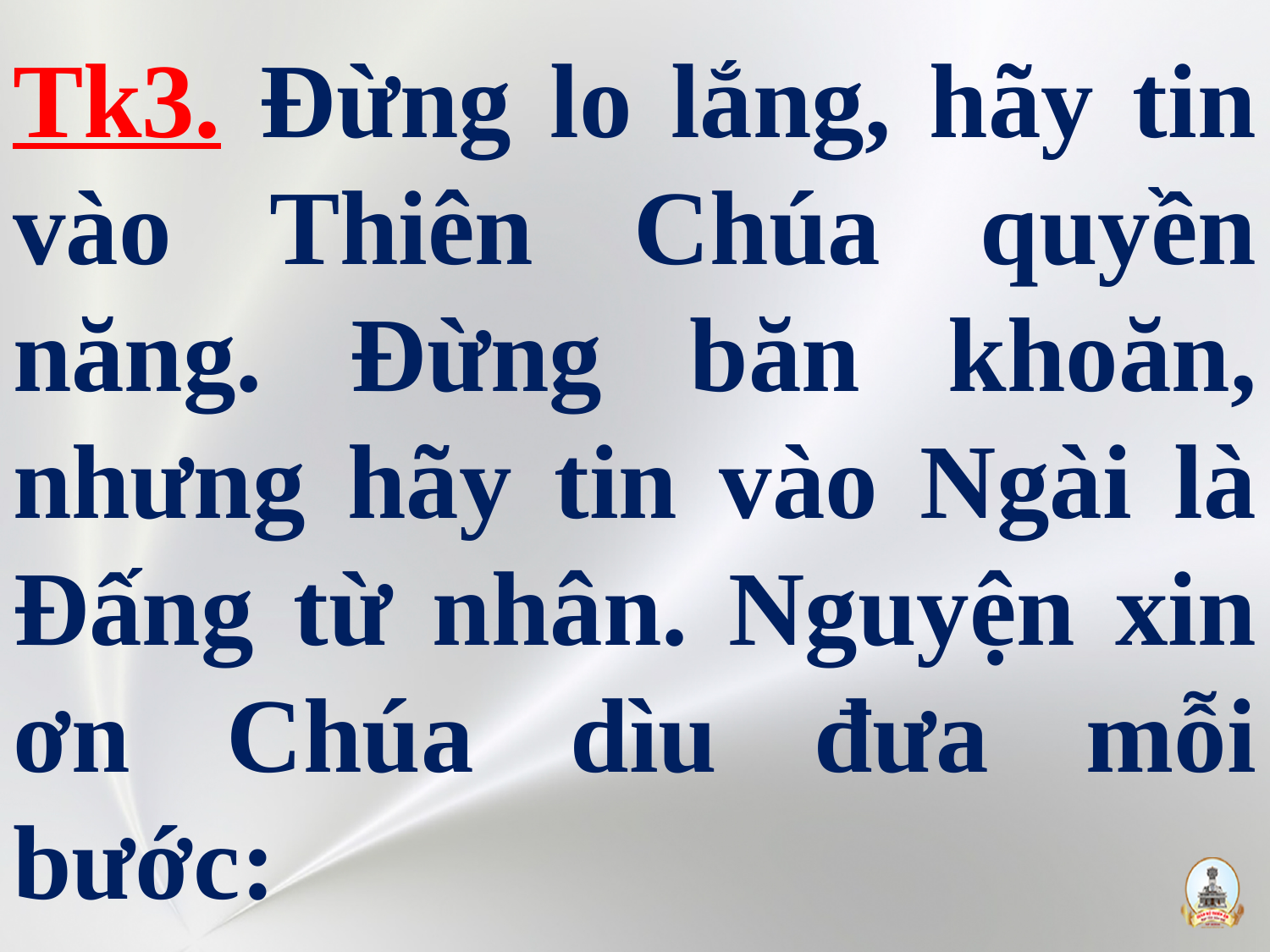

# Tk3. Đừng lo lắng, hãy tin vào Thiên Chúa quyền năng. Đừng băn khoăn, nhưng hãy tin vào Ngài là Đấng từ nhân. Nguyện xin ơn Chúa dìu đưa mỗi bước: